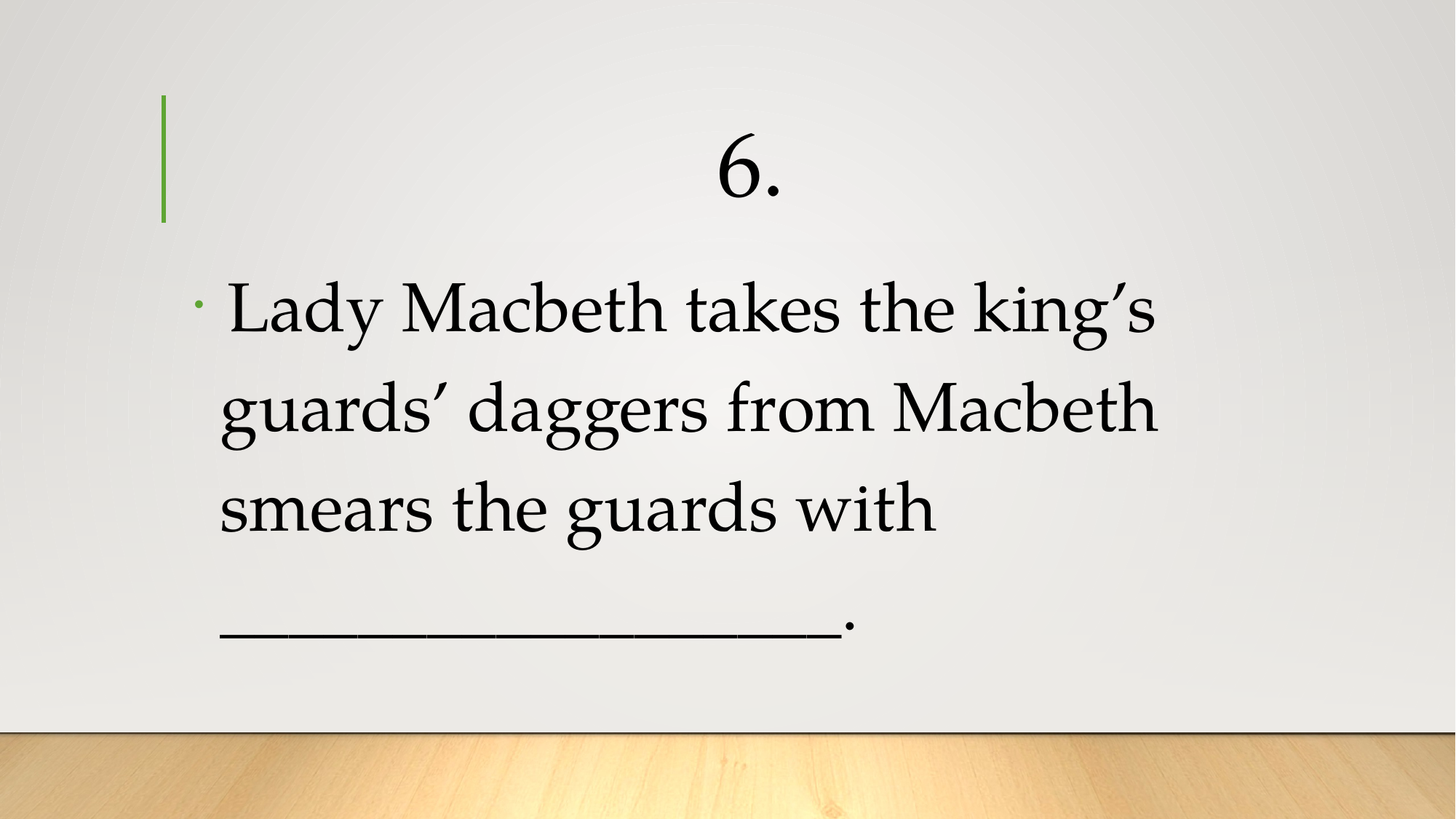

# 6.
 Lady Macbeth takes the king’s guards’ daggers from Macbeth smears the guards with __________________.